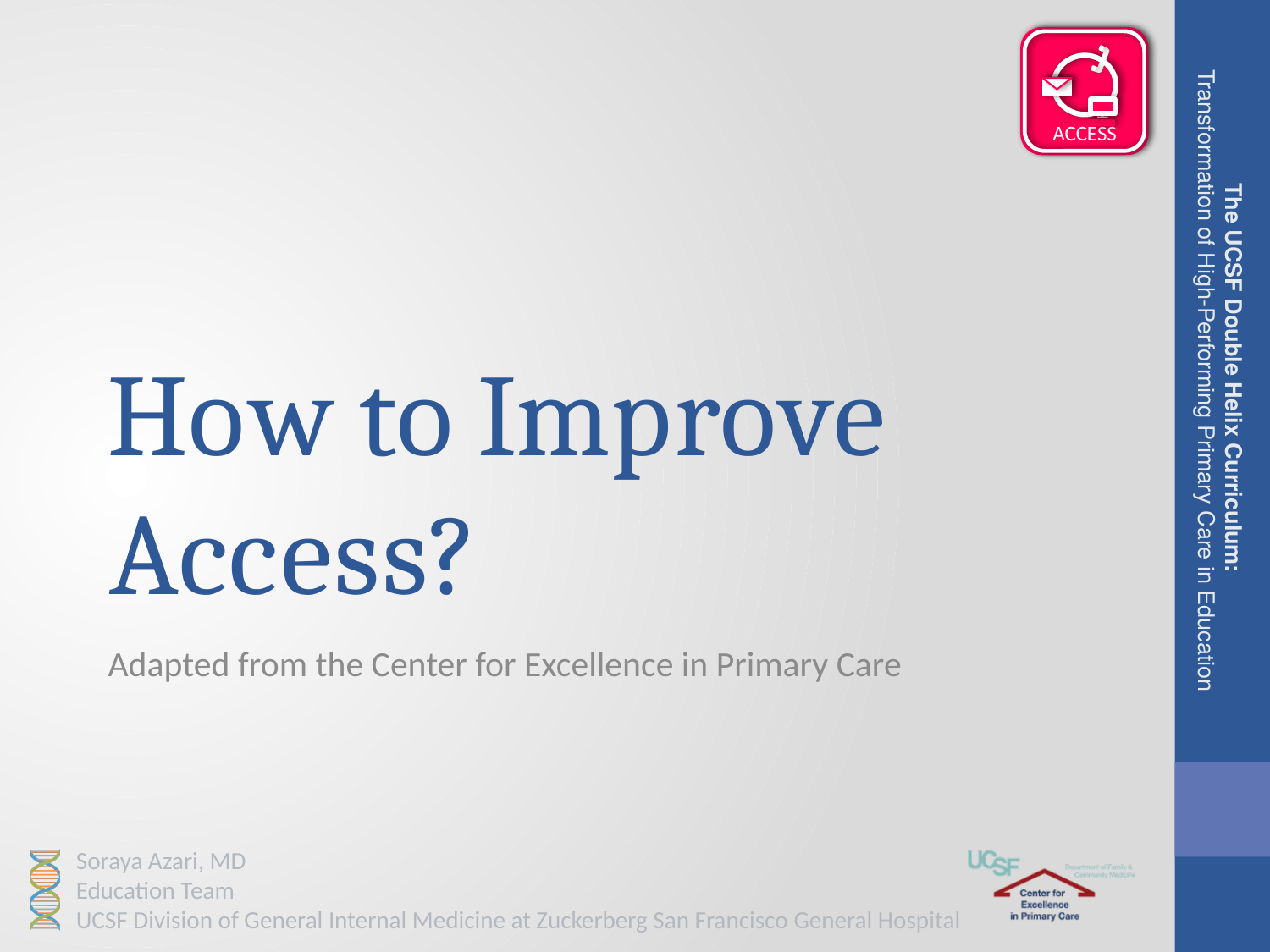

# How to Improve Access?
Adapted from the Center for Excellence in Primary Care